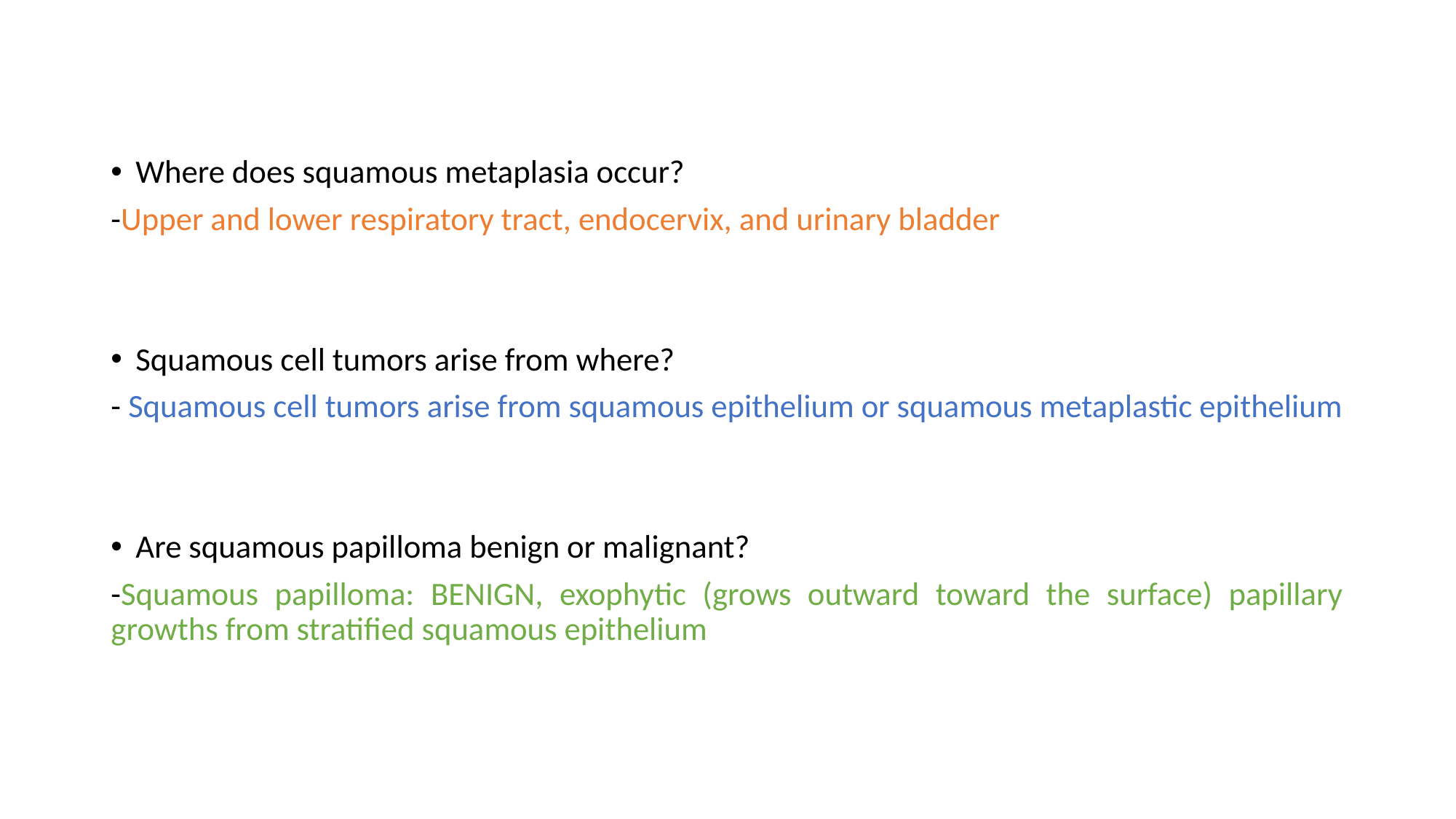

Where does squamous metaplasia occur?
-Upper and lower respiratory tract, endocervix, and urinary bladder

Squamous cell tumors arise from where?
- Squamous cell tumors arise from squamous epithelium or squamous metaplastic epithelium

Are squamous papilloma benign or malignant?
-Squamous papilloma: BENIGN, exophytic (grows outward toward the surface) papillary growths from stratified squamous epithelium